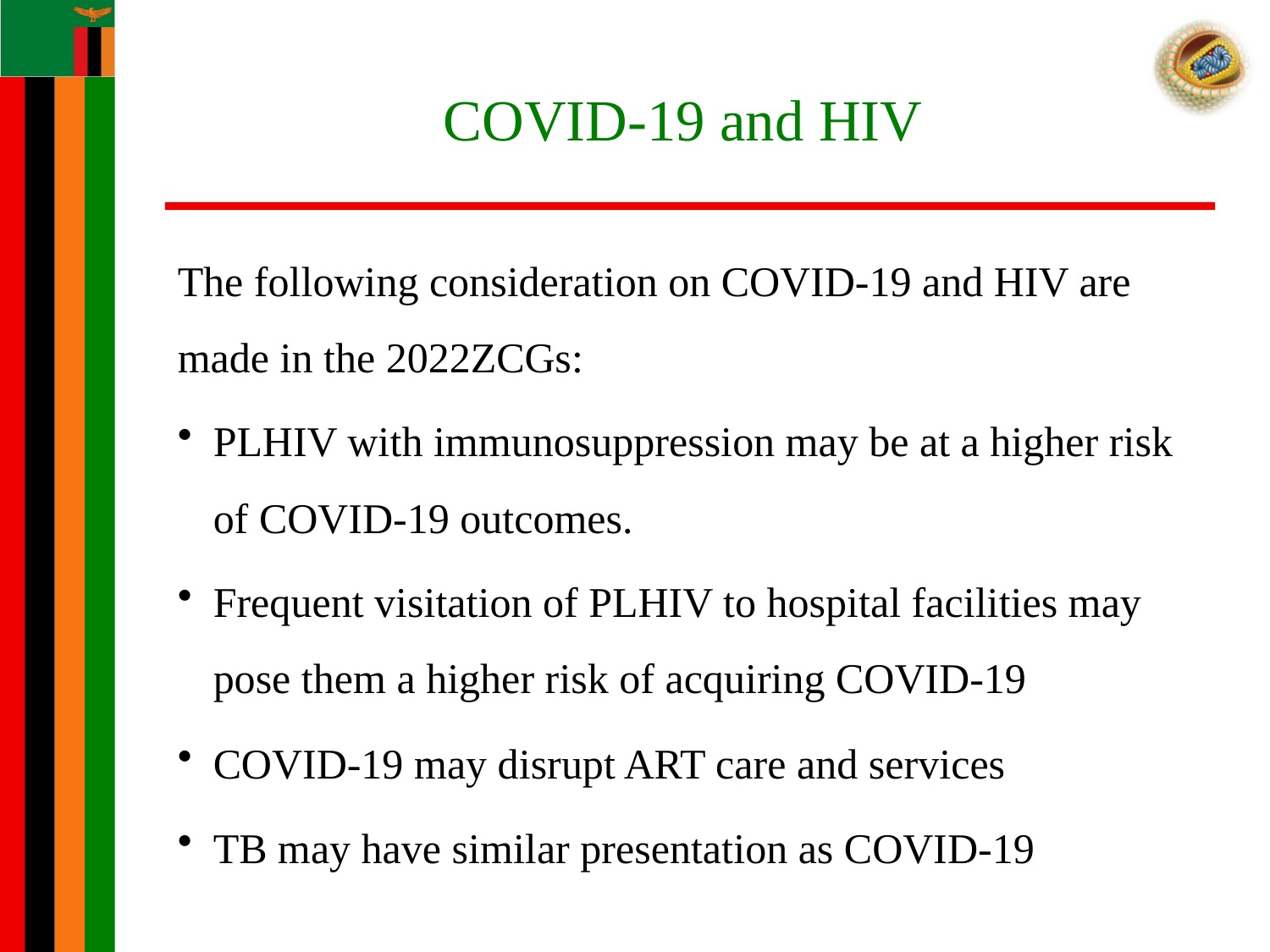

# COVID-19 and HIV
The following consideration on COVID-19 and HIV are made in the 2022ZCGs:
PLHIV with immunosuppression may be at a higher risk of COVID-19 outcomes.
Frequent visitation of PLHIV to hospital facilities may pose them a higher risk of acquiring COVID-19
COVID-19 may disrupt ART care and services
TB may have similar presentation as COVID-19